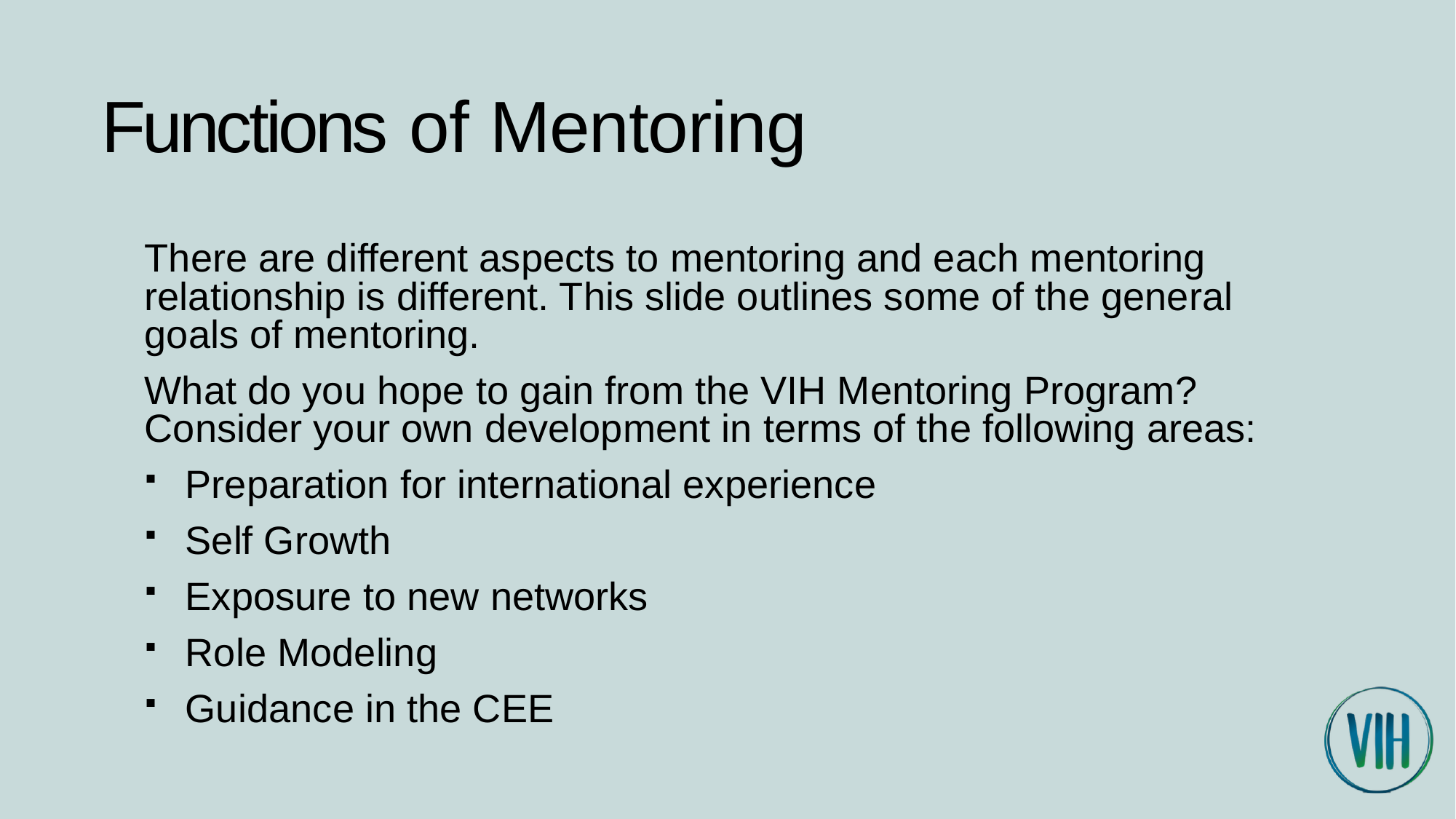

# Functions of Mentoring
There are different aspects to mentoring and each mentoring relationship is different. This slide outlines some of the general goals of mentoring.
What do you hope to gain from the VIH Mentoring Program? Consider your own development in terms of the following areas:
Preparation for international experience
Self Growth
Exposure to new networks
Role Modeling
Guidance in the CEE